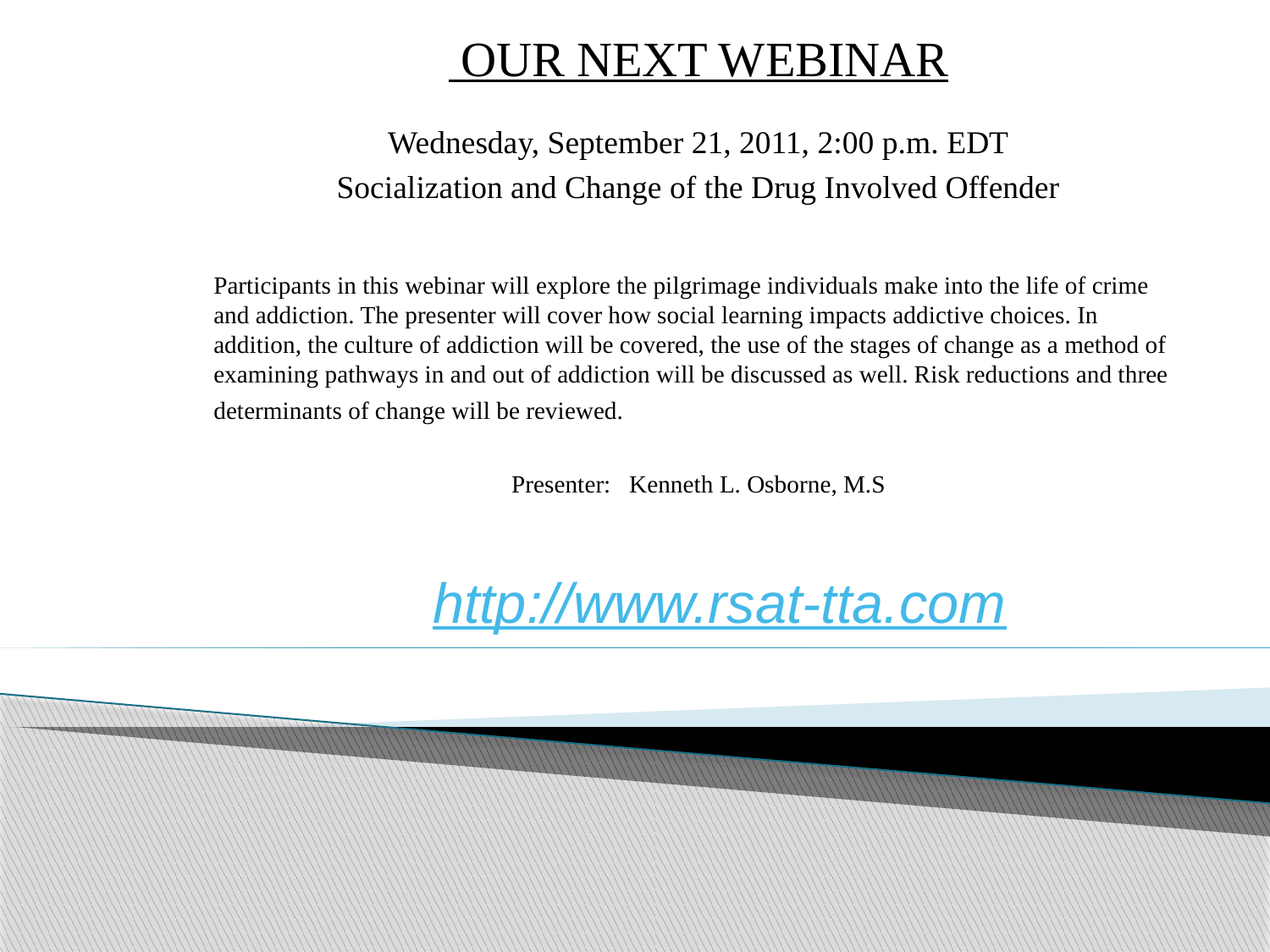

OUR NEXT WEBINAR

Wednesday, September 21, 2011, 2:00 p.m. EDT
Socialization and Change of the Drug Involved Offender

Participants in this webinar will explore the pilgrimage individuals make into the life of crime and addiction. The presenter will cover how social learning impacts addictive choices. In addition, the culture of addiction will be covered, the use of the stages of change as a method of examining pathways in and out of addiction will be discussed as well. Risk reductions and three
determinants of change will be reviewed.

Presenter:   Kenneth L. Osborne, M.S

http://www.rsat-tta.com